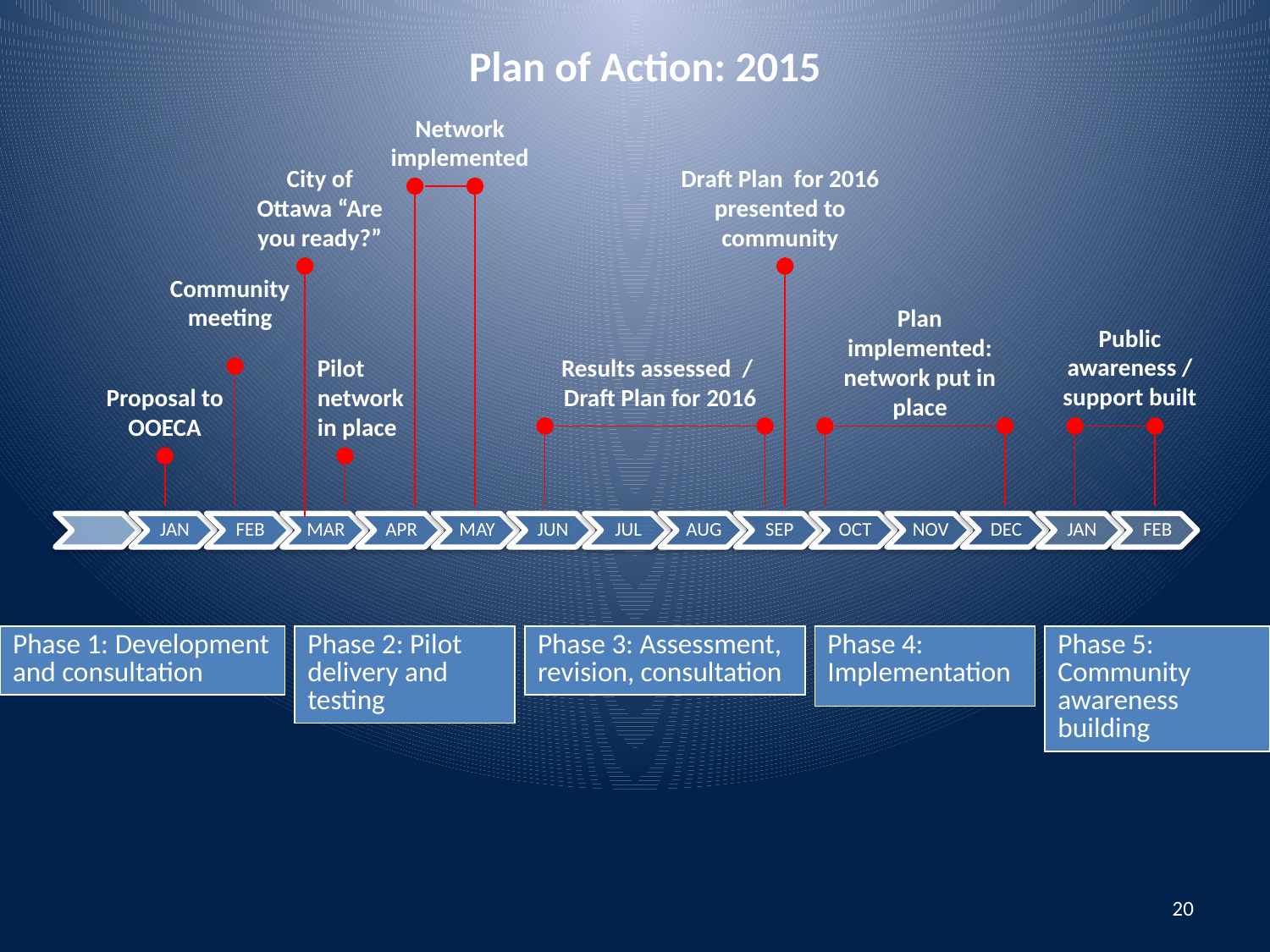

# Plan of Action: 2015
Network implemented

City of Ottawa “Are you ready?”

Draft Plan  for 2016 presented to community

Community
meeting
Plan implemented: network put in place

Public awareness / support built

Pilot network in place
Results assessed  /
Draft Plan for 2016

Proposal to OOECA

JAN
FEB
MAR
APR
MAY
JUN
JUL
AUG
SEP
OCT
NOV
DEC
JAN
FEB
| Phase 1: Development and consultation |
| --- |
| Phase 2: Pilot delivery and testing |
| --- |
| Phase 3: Assessment, revision, consultation |
| --- |
| Phase 4: Implementation |
| --- |
| Phase 5: Community awareness building |
| --- |
20